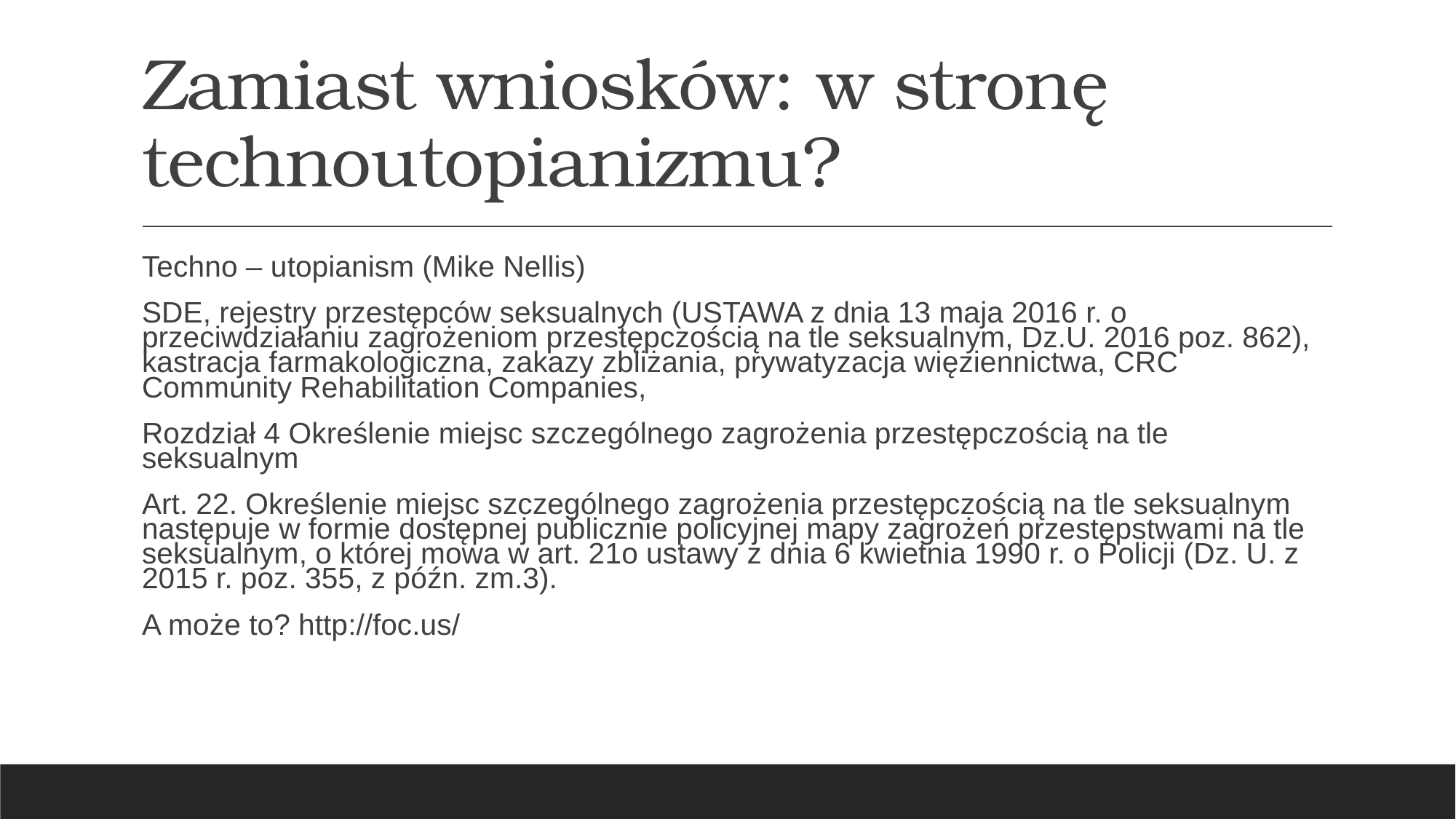

# Zamiast wniosków: w stronę technoutopianizmu?
Techno – utopianism (Mike Nellis)
SDE, rejestry przestępców seksualnych (USTAWA z dnia 13 maja 2016 r. o przeciwdziałaniu zagrożeniom przestępczością na tle seksualnym, Dz.U. 2016 poz. 862), kastracja farmakologiczna, zakazy zbliżania, prywatyzacja więziennictwa, CRC Community Rehabilitation Companies,
Rozdział 4 Określenie miejsc szczególnego zagrożenia przestępczością na tle seksualnym
Art. 22. Określenie miejsc szczególnego zagrożenia przestępczością na tle seksualnym następuje w formie dostępnej publicznie policyjnej mapy zagrożeń przestępstwami na tle seksualnym, o której mowa w art. 21o ustawy z dnia 6 kwietnia 1990 r. o Policji (Dz. U. z 2015 r. poz. 355, z późn. zm.3).
A może to? http://foc.us/